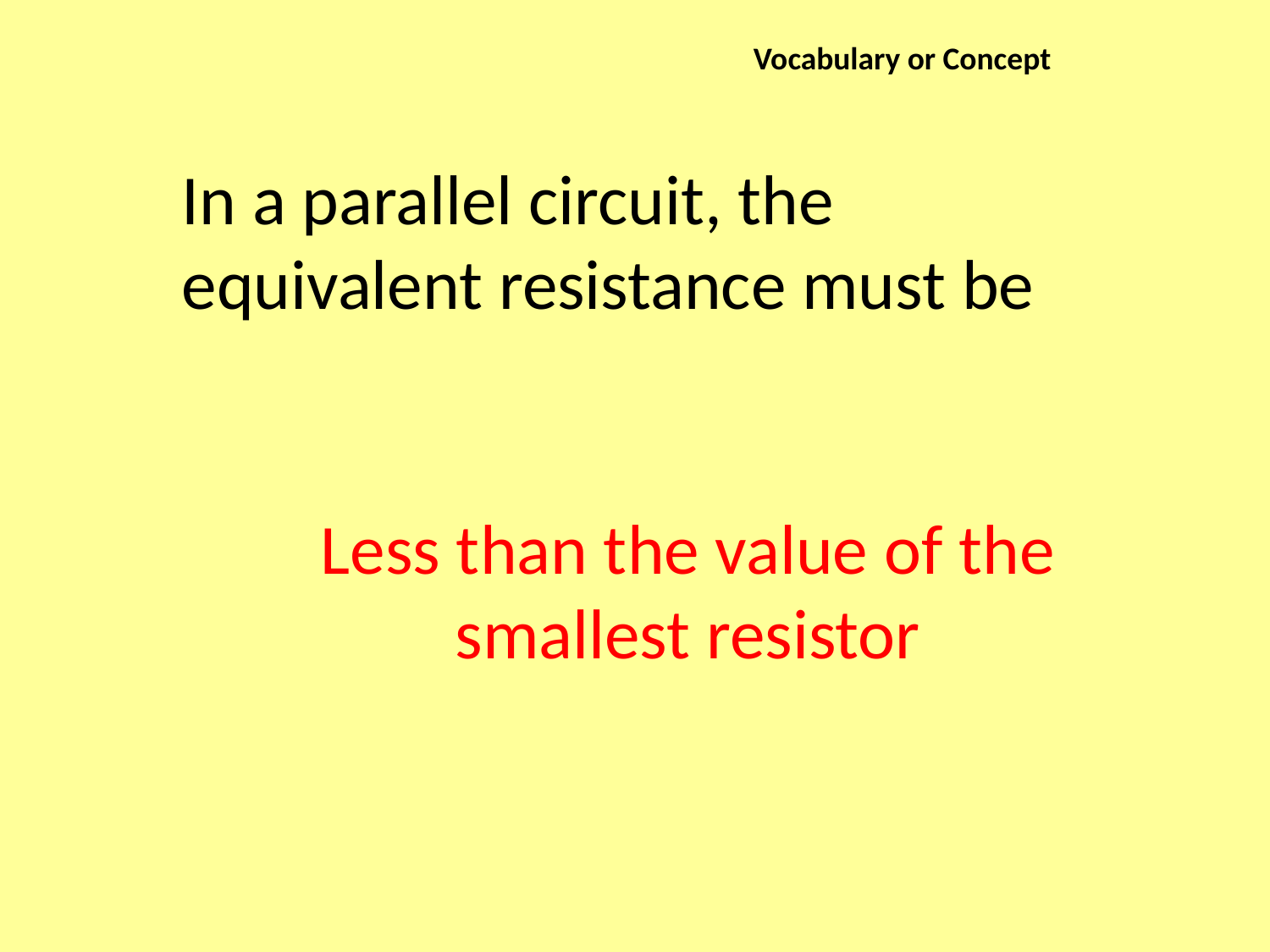

Vocabulary or Concept
In a parallel circuit, the equivalent resistance must be
Less than the value of the smallest resistor